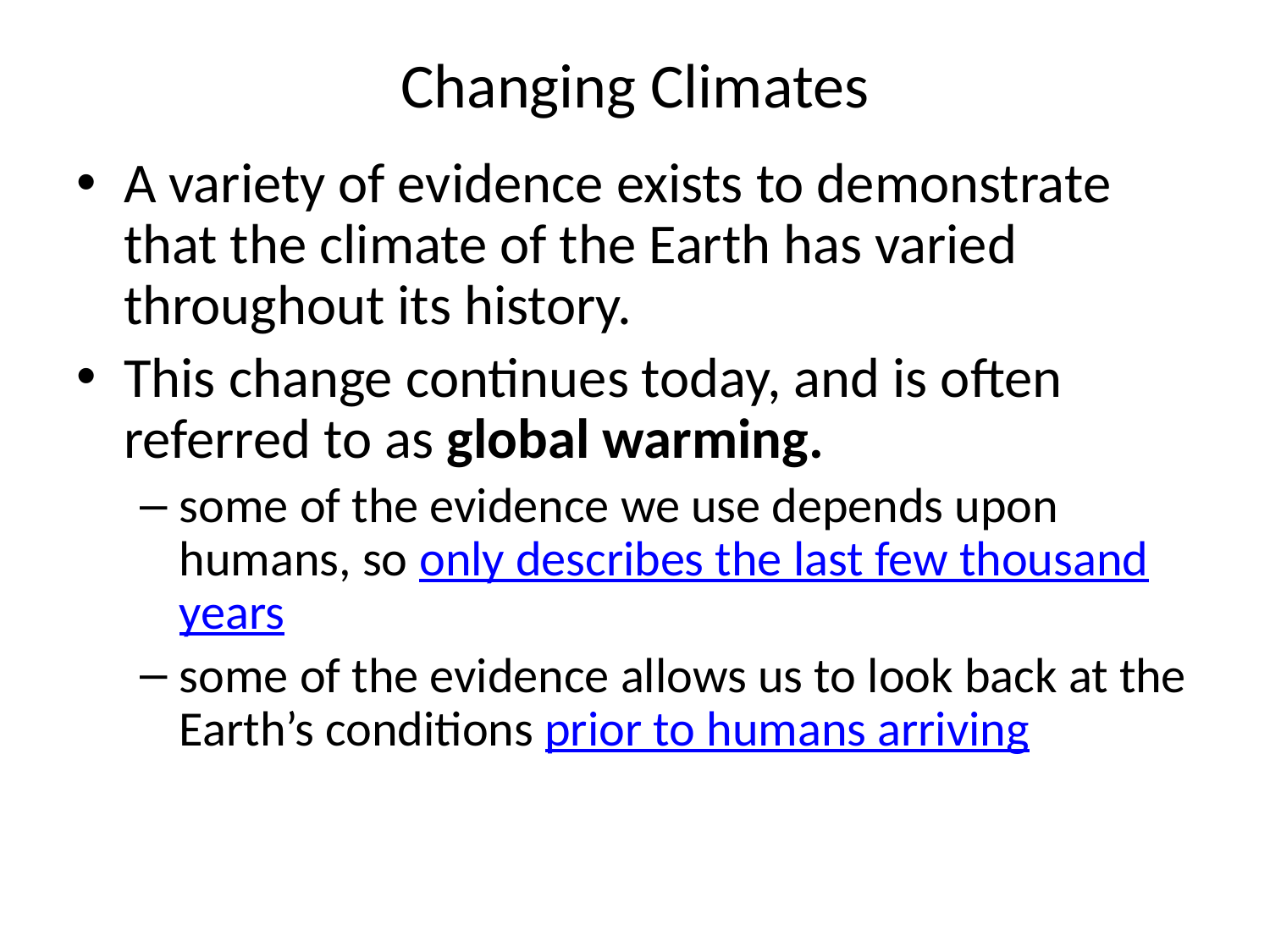

# Changing Climates
A variety of evidence exists to demonstrate that the climate of the Earth has varied throughout its history.
This change continues today, and is often referred to as global warming.
some of the evidence we use depends upon humans, so only describes the last few thousand years
some of the evidence allows us to look back at the Earth’s conditions prior to humans arriving